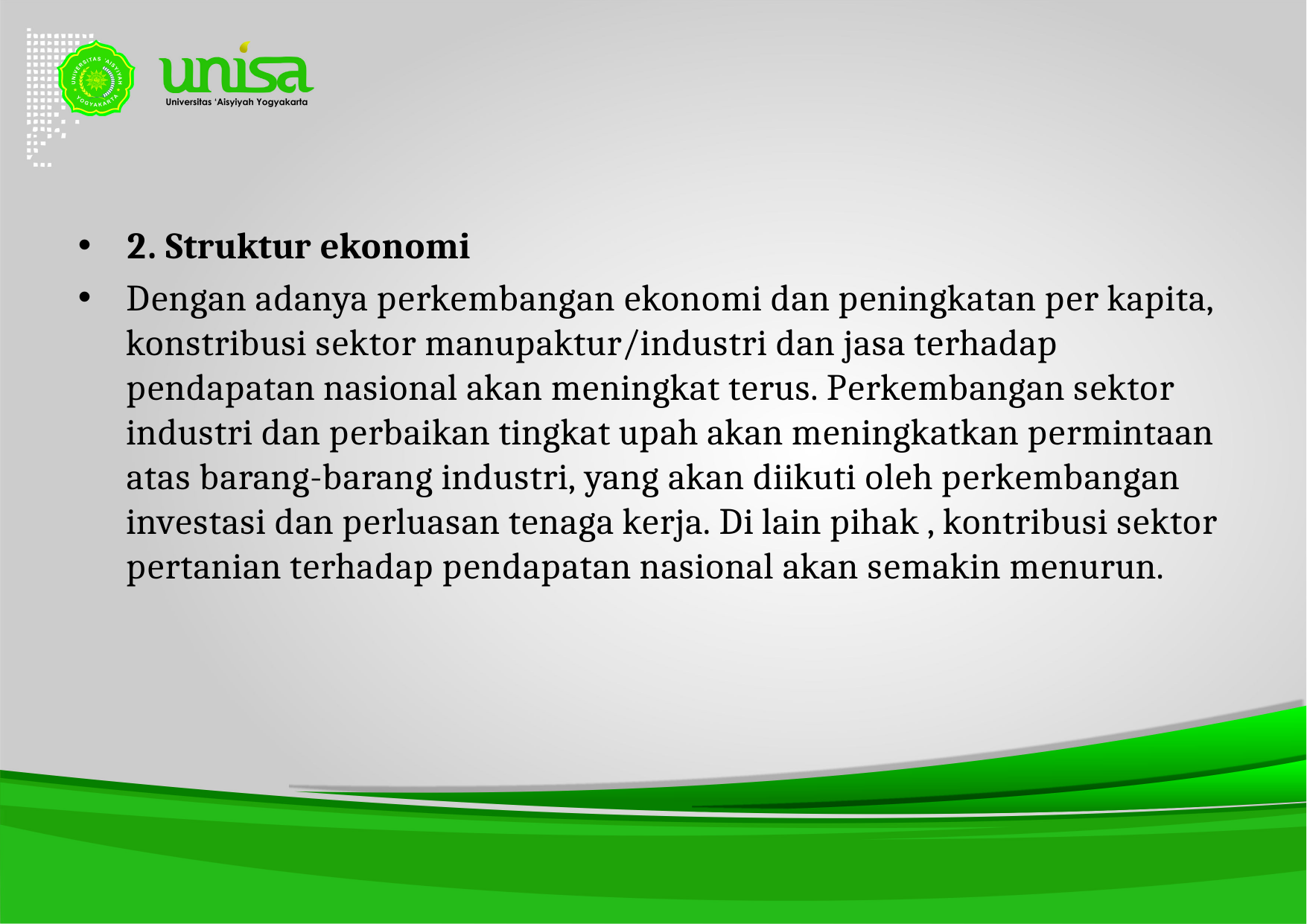

#
2. Struktur ekonomi
Dengan adanya perkembangan ekonomi dan peningkatan per kapita, konstribusi sektor manupaktur/industri dan jasa terhadap pendapatan nasional akan meningkat terus. Perkembangan sektor industri dan perbaikan tingkat upah akan meningkatkan permintaan atas barang-barang industri, yang akan diikuti oleh perkembangan investasi dan perluasan tenaga kerja. Di lain pihak , kontribusi sektor pertanian terhadap pendapatan nasional akan semakin menurun.